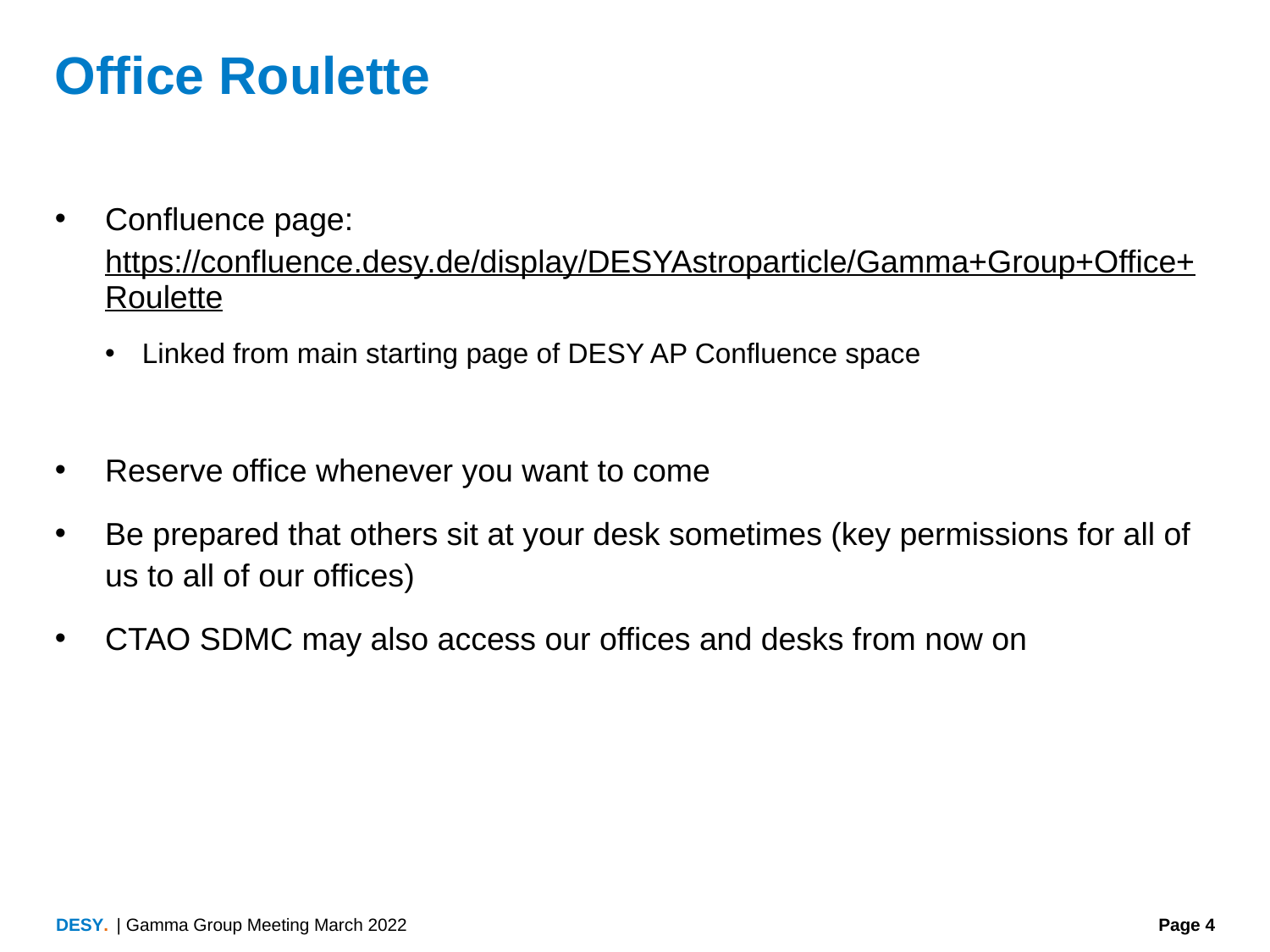

# Office Roulette

Confluence page: https://confluence.desy.de/display/DESYAstroparticle/Gamma+Group+Office+Roulette
Linked from main starting page of DESY AP Confluence space

Reserve office whenever you want to come
Be prepared that others sit at your desk sometimes (key permissions for all of us to all of our offices)
CTAO SDMC may also access our offices and desks from now on
| Gamma Group Meeting March 2022